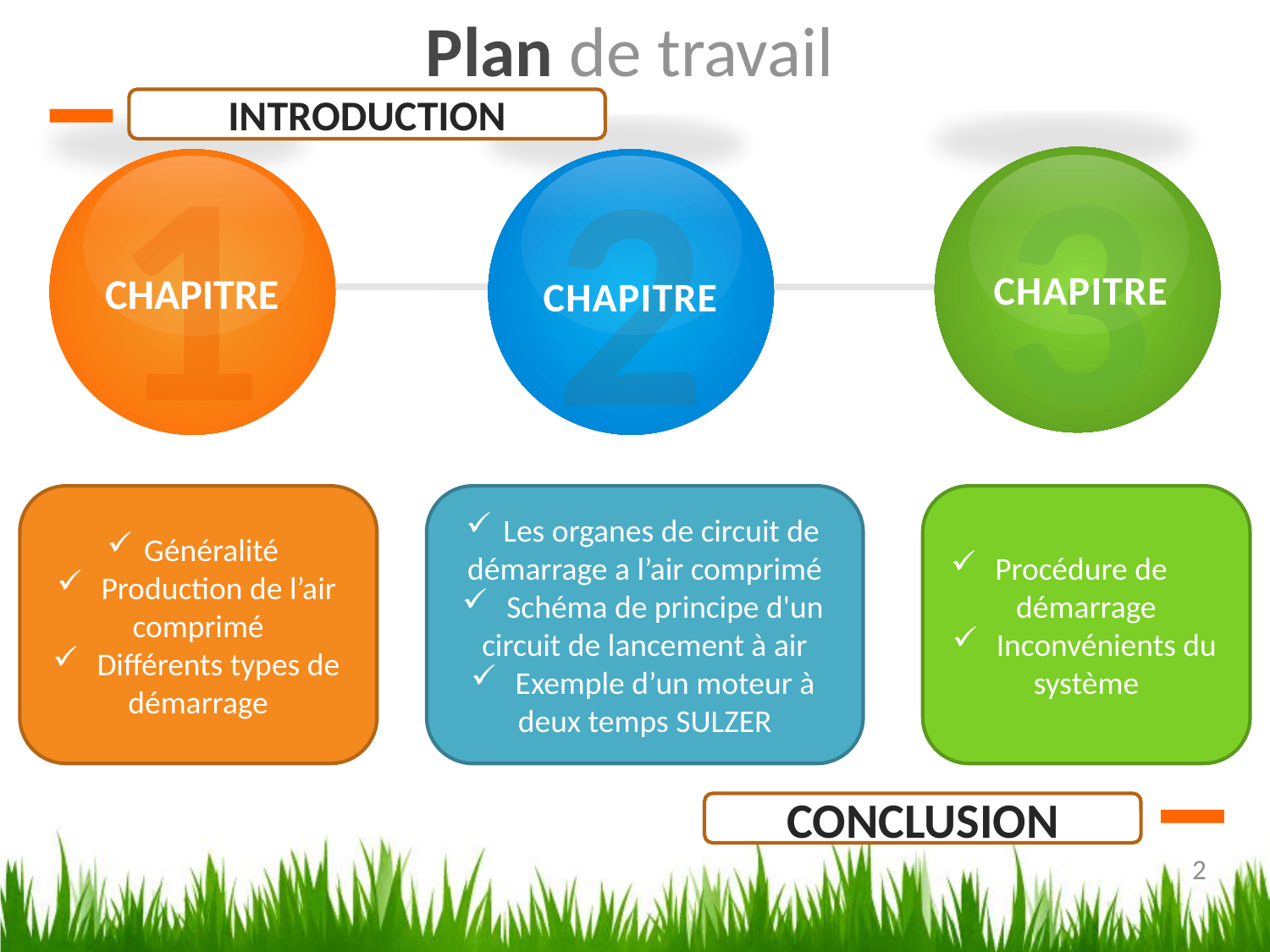

Plan de travail
INTRODUCTION
1

CHAPITRE
3

CHAPITRE
2

CHAPITRE

 Généralité
  Production de l’air comprimé
  Différents types de démarrage
 Les organes de circuit de démarrage a l’air comprimé
  Schéma de principe d'un circuit de lancement à air
  Exemple d’un moteur à deux temps SULZER
  Procédure de        démarrage
  Inconvénients du système
CONCLUSION

2